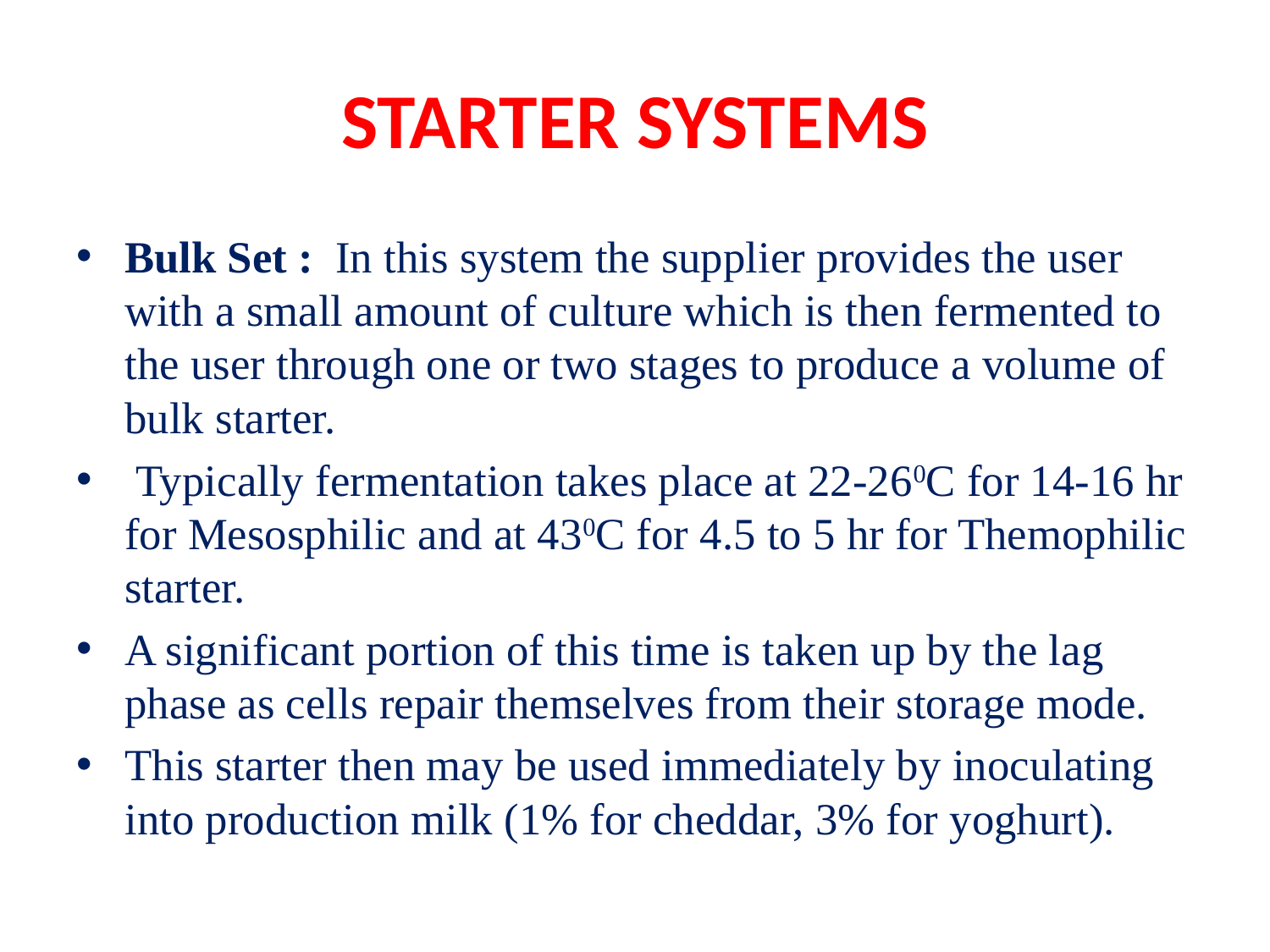

# STARTER SYSTEMS
Bulk Set :  In this system the supplier provides the user with a small amount of culture which is then fermented to the user through one or two stages to produce a volume of bulk starter.
 Typically fermentation takes place at 22-260C for 14-16 hr for Mesosphilic and at 430C for 4.5 to 5 hr for Themophilic starter.
A significant portion of this time is taken up by the lag phase as cells repair themselves from their storage mode.
This starter then may be used immediately by inoculating into production milk (1% for cheddar, 3% for yoghurt).